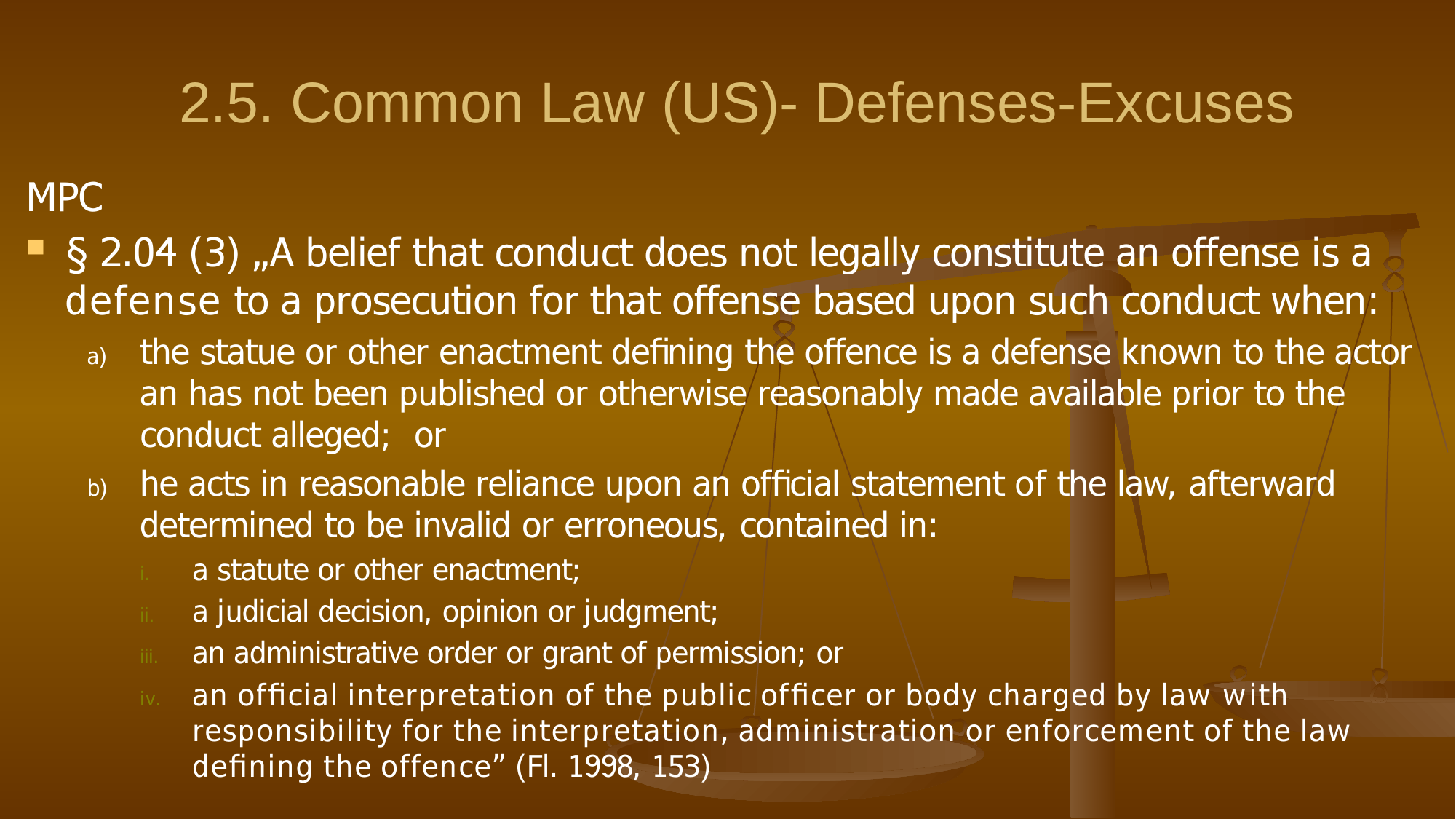

# 2.5. Common Law (US)- Defenses-Excuses
MPC
§ 2.04 (3) „A belief that conduct does not legally constitute an offense is a defense to a prosecution for that offense based upon such conduct when:
the statue or other enactment defining the offence is a defense known to the actor an has not been published or otherwise reasonably made available prior to the conduct alleged;  or
he acts in reasonable reliance upon an official statement of the law, afterward determined to be invalid or erroneous, contained in:
a statute or other enactment;
a judicial decision, opinion or judgment;
an administrative order or grant of permission; or
an official interpretation of the public officer or body charged by law with responsibility for the interpretation, administration or enforcement of the law defining the offence” (Fl. 1998, 153)